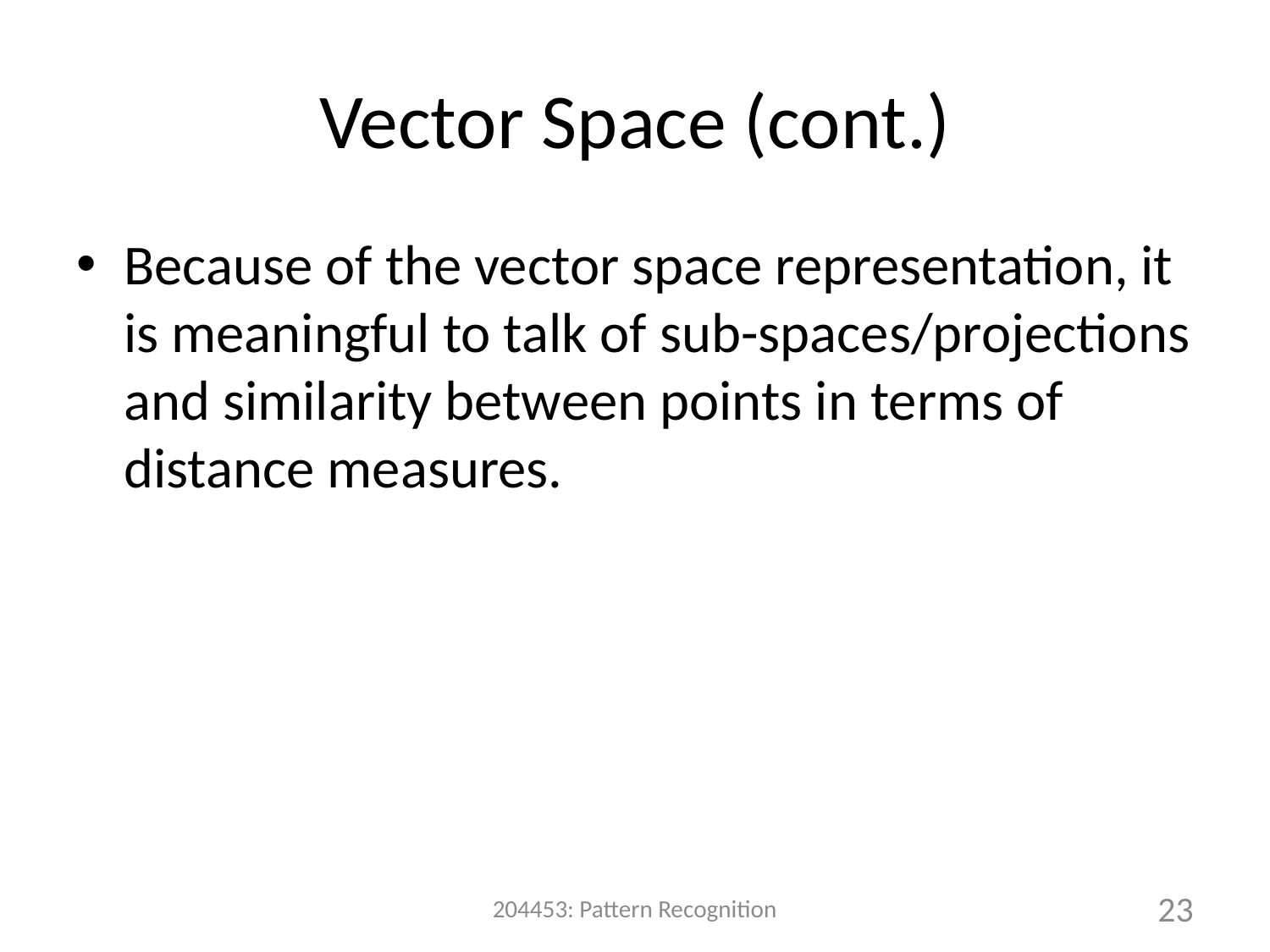

# Vector Space (cont.)
Because of the vector space representation, it is meaningful to talk of sub-spaces/projections and similarity between points in terms of distance measures.
204453: Pattern Recognition
23